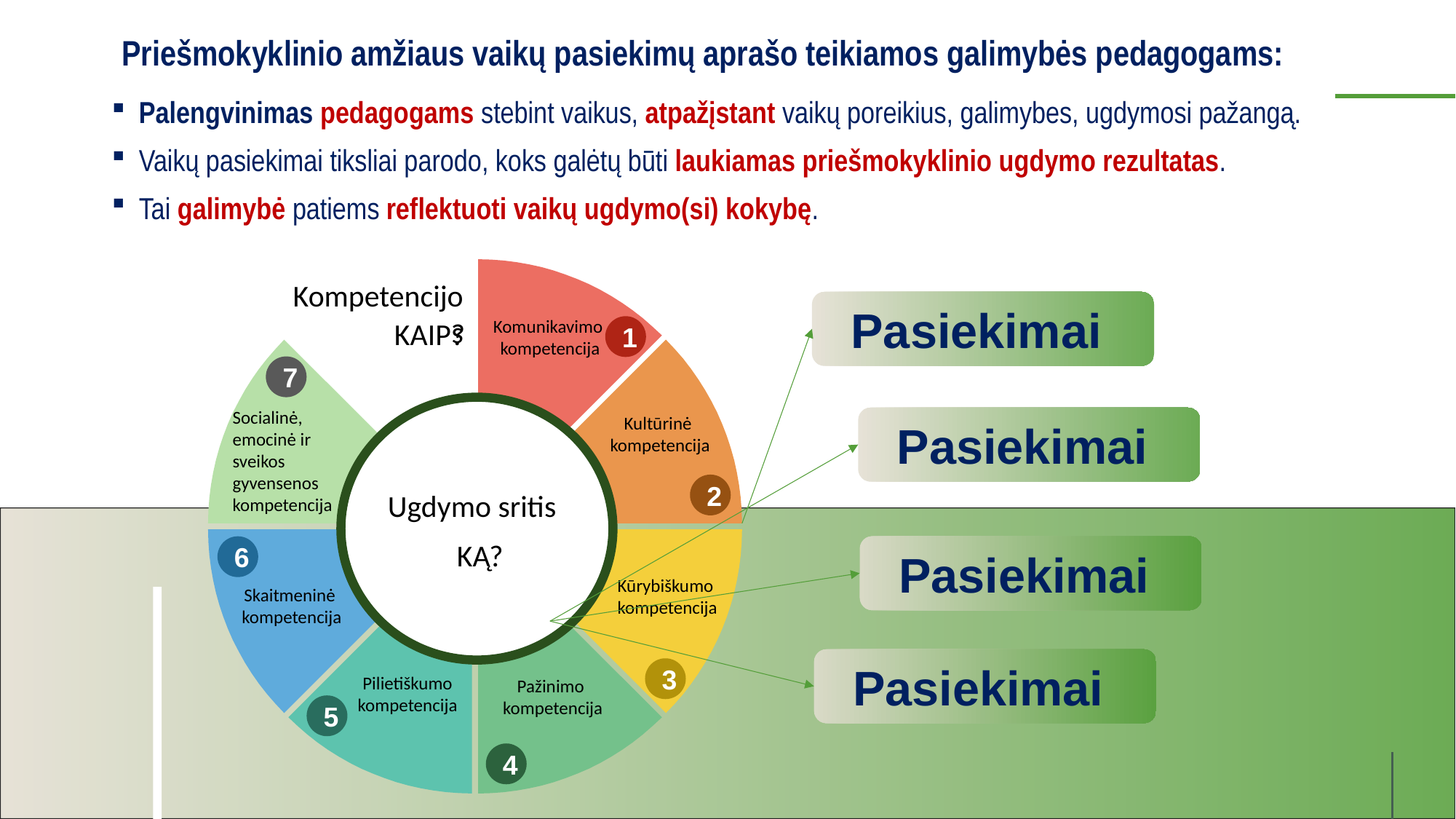

Priešmokyklinio amžiaus vaikų pasiekimų aprašo teikiamos galimybės pedagogams:
Palengvinimas pedagogams stebint vaikus, atpažįstant vaikų poreikius, galimybes, ugdymosi pažangą.
Vaikų pasiekimai tiksliai parodo, koks galėtų būti laukiamas priešmokyklinio ugdymo rezultatas.
Tai galimybė patiems reflektuoti vaikų ugdymo(si) kokybę.

Kompetencijos
Pasiekimai
KAIP?
Komunikavimo
kompetencija
1

7

Socialinė,
emocinė ir
sveikos
gyvensenos
kompetencija
Kultūrinė
kompetencija
Pasiekimai
2
Ugdymo sritis

KĄ?
6
Pasiekimai
Kūrybiškumo
kompetencija
Skaitmeninė
kompetencija

Pasiekimai
3
Pilietiškumo
kompetencija
Pažinimo
kompetencija
5
4